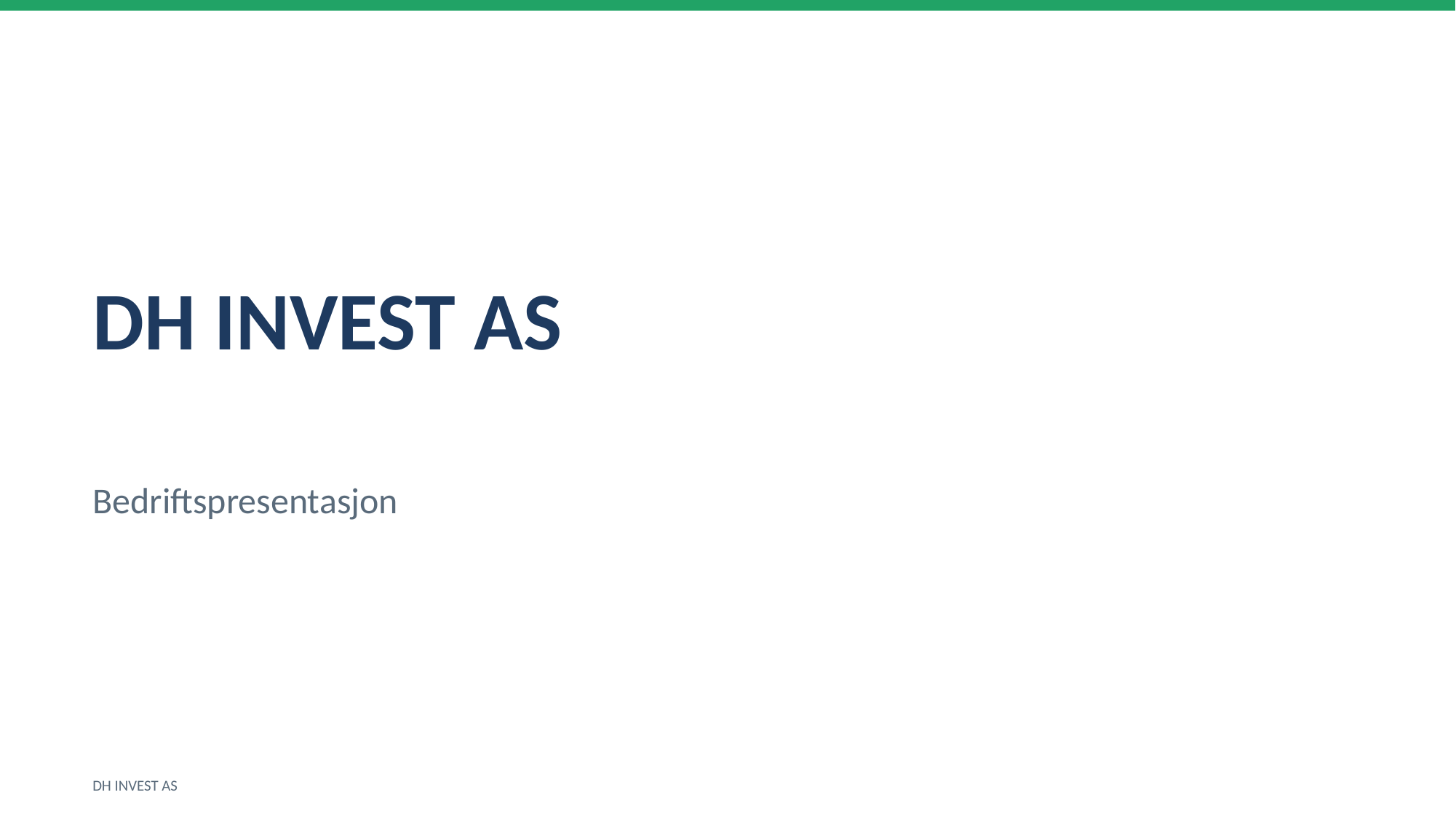

DH INVEST AS
Bedriftspresentasjon
DH INVEST AS